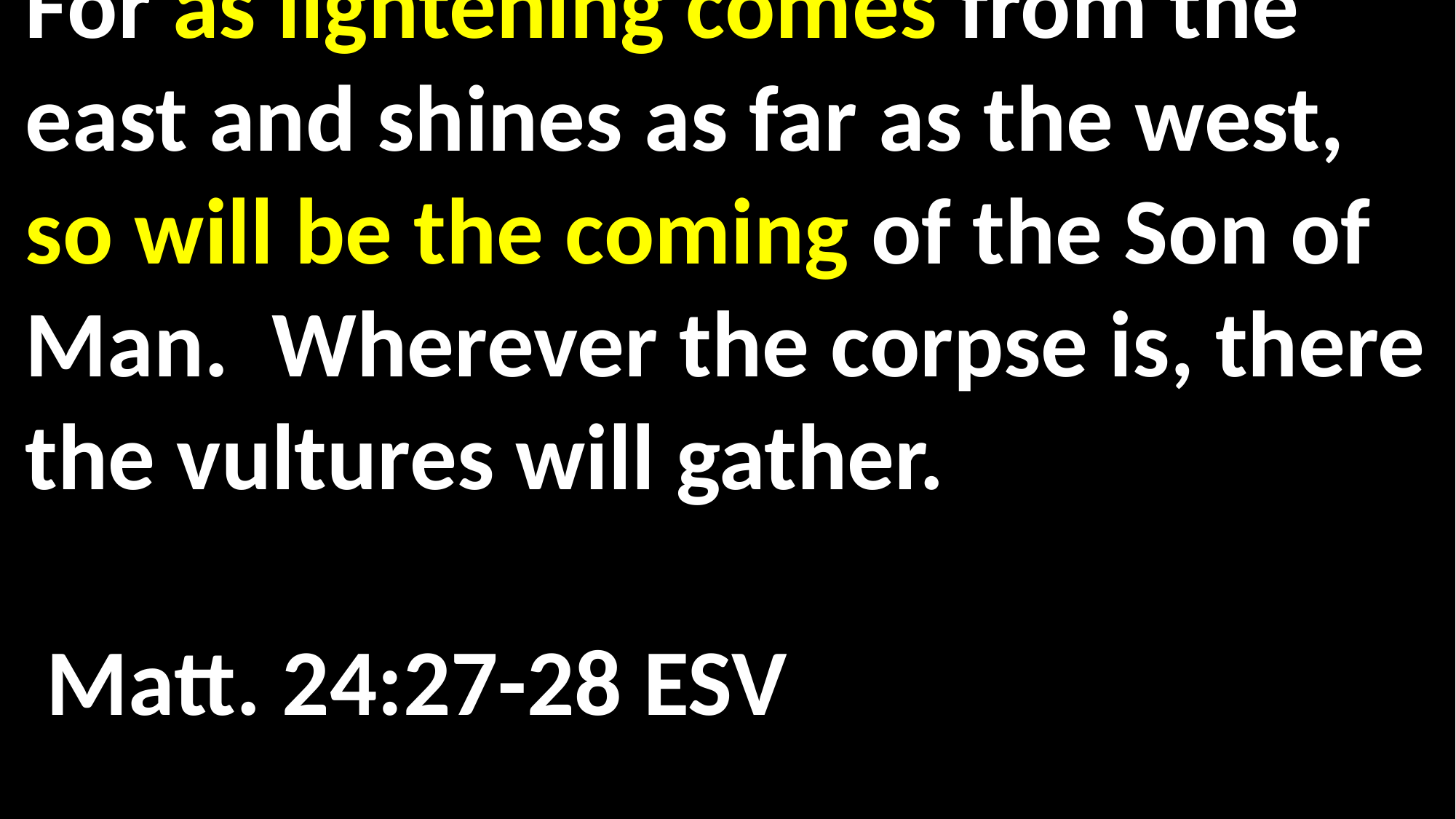

For as lightening comes from the east and shines as far as the west, so will be the coming of the Son of Man.  Wherever the corpse is, there the vultures will gather.																	       Matt. 24:27-28 ESV